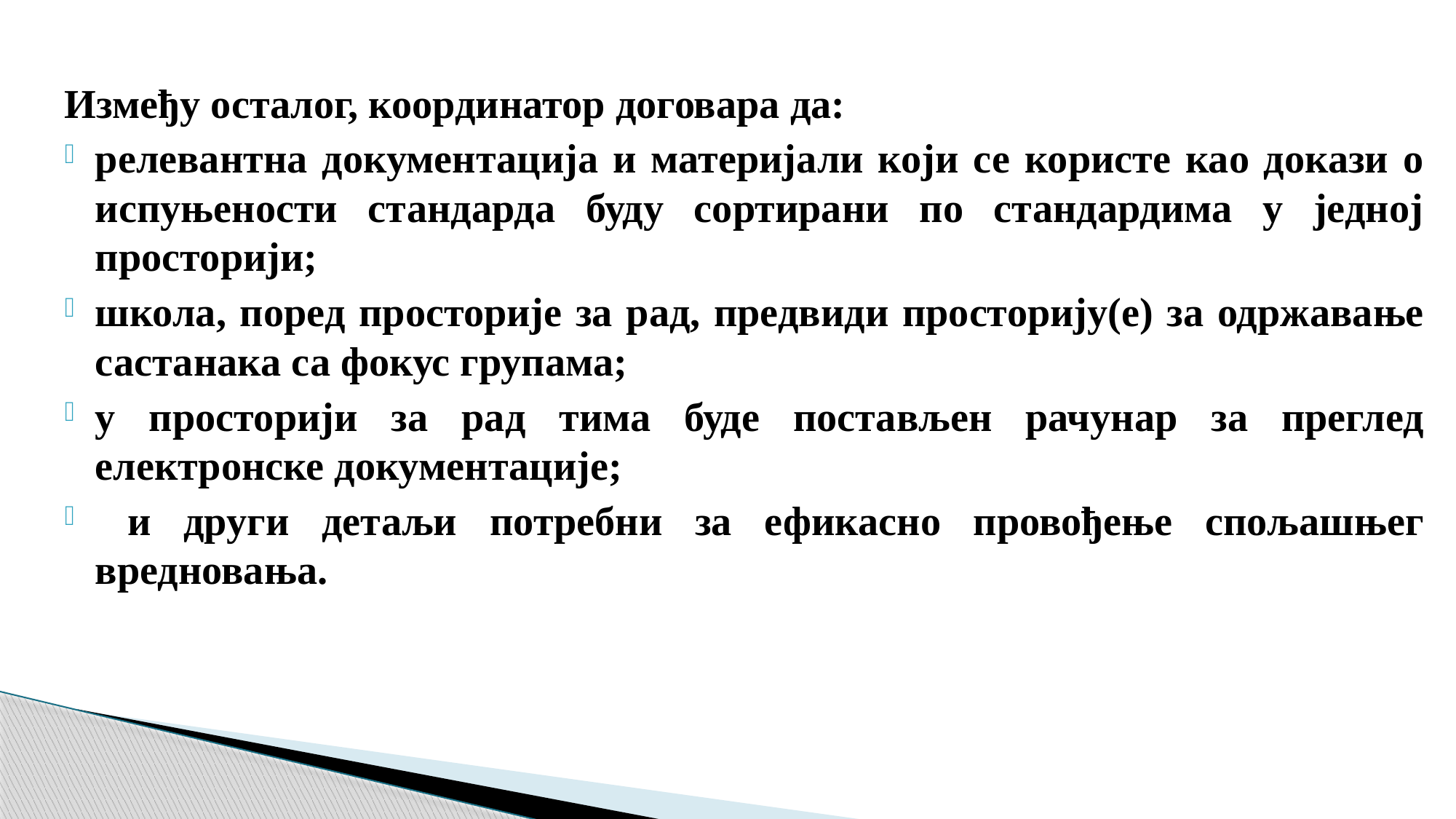

Између осталог, координатор договара да:
релевантна документација и материјали који се користе као докази о испуњености стандарда буду сортирани по стандардима у једној просторији;
школа, поред просторије за рад, предвиди просторију(е) за одржавање састанака са фокус групама;
у просторији за рад тима буде постављен рачунар за преглед електронске документације;
 и други детаљи потребни за ефикасно провођење спољашњег вредновања.